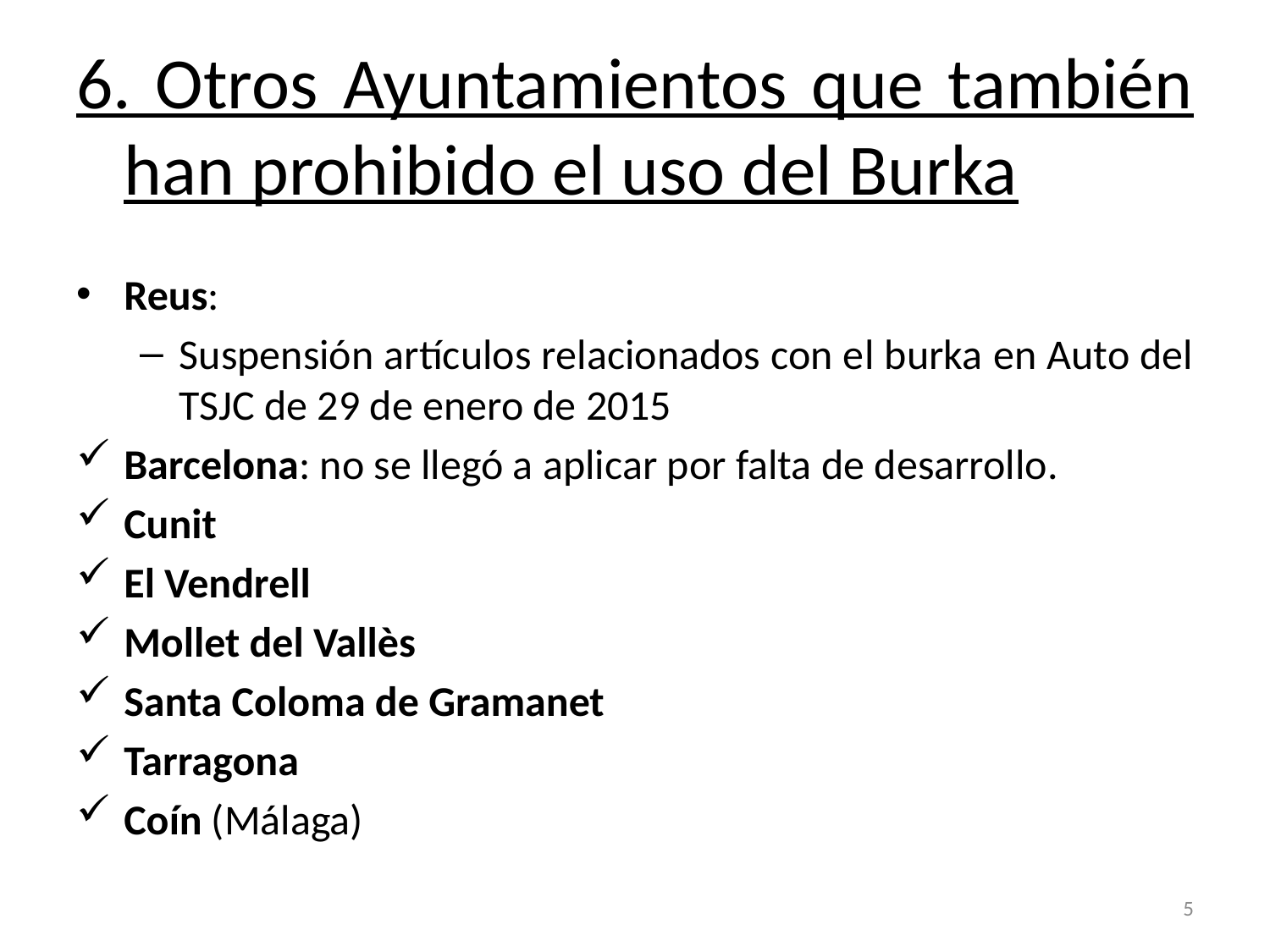

6. Otros Ayuntamientos que también han prohibido el uso del Burka

Reus:
Suspensión artículos relacionados con el burka en Auto del TSJC de 29 de enero de 2015
Barcelona: no se llegó a aplicar por falta de desarrollo.
Cunit
El Vendrell
Mollet del Vallès
Santa Coloma de Gramanet
Tarragona
Coín (Málaga)
5